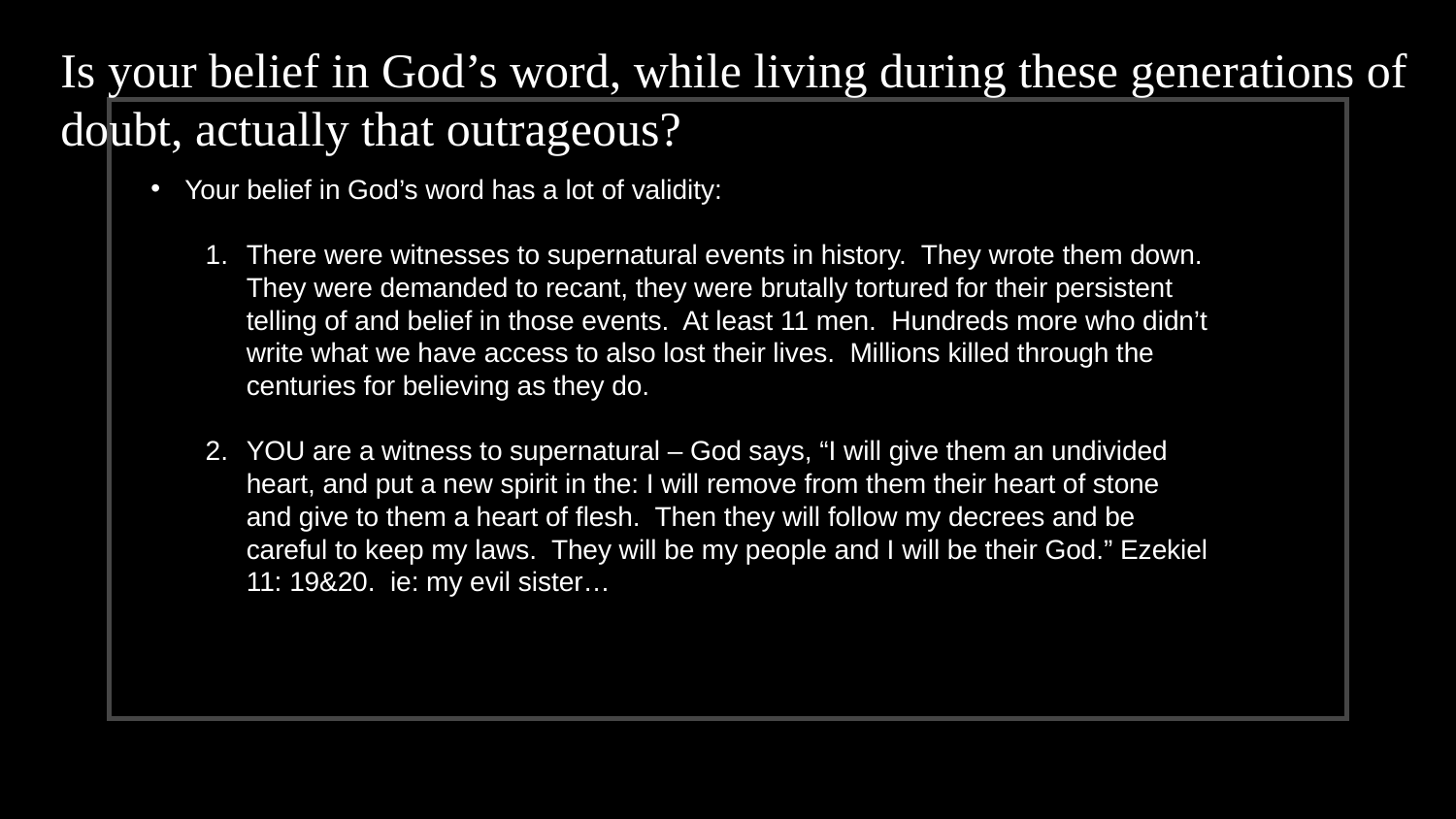

Is your belief in God’s word, while living during these generations of doubt, actually that outrageous?
Your belief in God’s word has a lot of validity:

There were witnesses to supernatural events in history.  They wrote them down.  They were demanded to recant, they were brutally tortured for their persistent telling of and belief in those events.  At least 11 men.  Hundreds more who didn’t write what we have access to also lost their lives.  Millions killed through the centuries for believing as they do.

YOU are a witness to supernatural – God says, “I will give them an undivided heart, and put a new spirit in the: I will remove from them their heart of stone and give to them a heart of flesh.  Then they will follow my decrees and be careful to keep my laws.  They will be my people and I will be their God.” Ezekiel 11: 19&20.  ie: my evil sister…